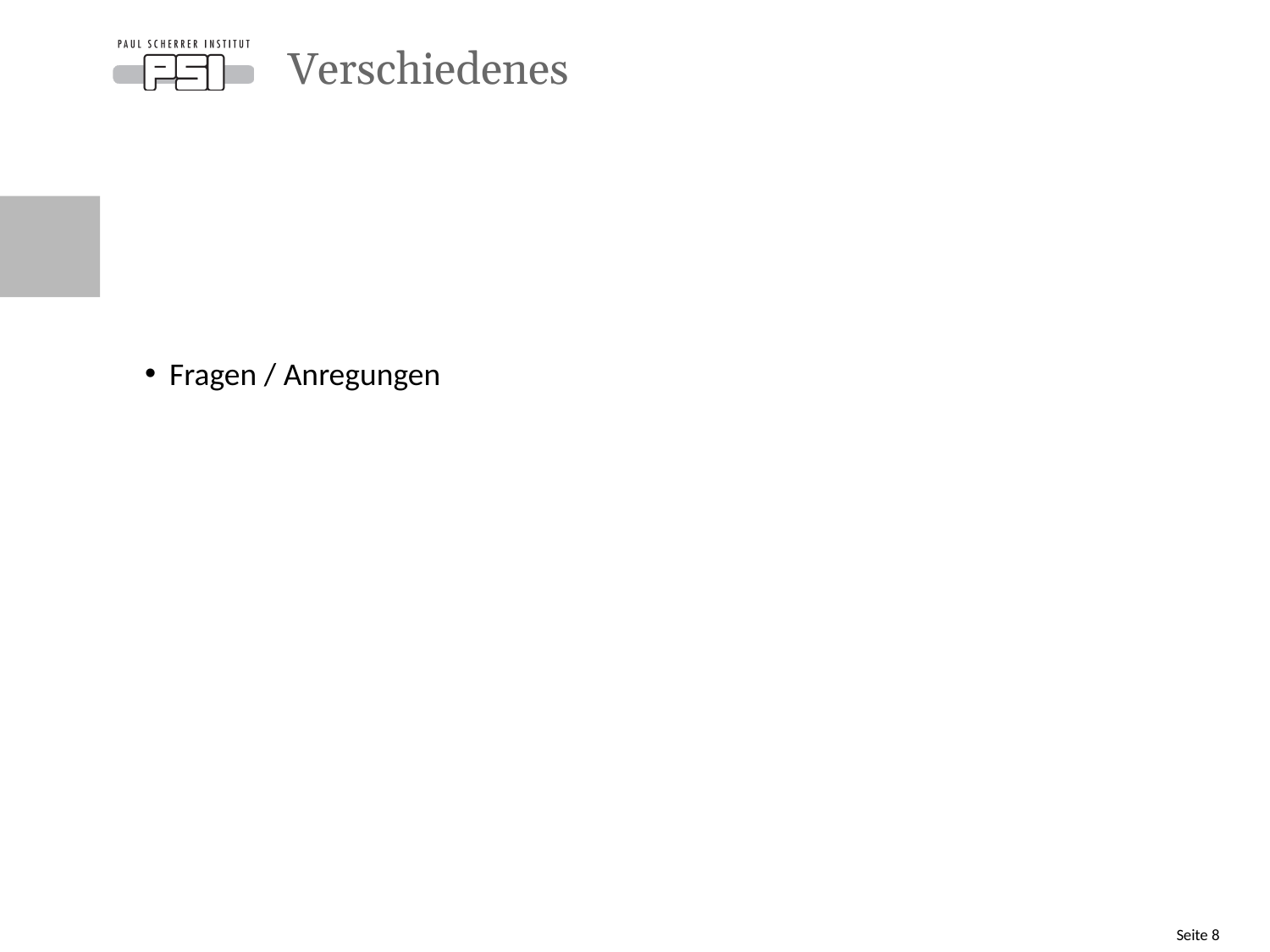

# Verschiedenes

Fragen / Anregungen
Seite 8